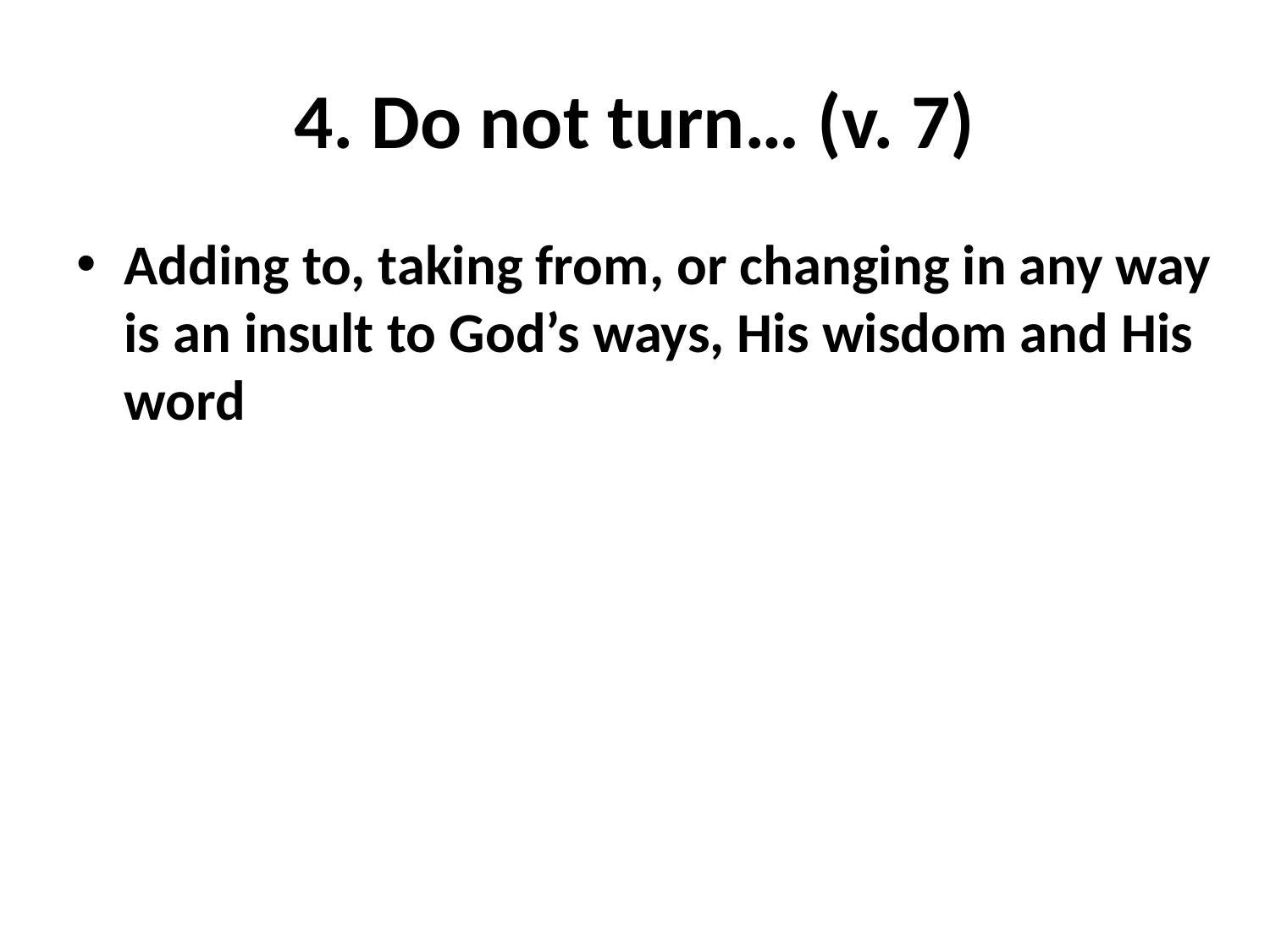

# 4. Do not turn… (v. 7)
Adding to, taking from, or changing in any way is an insult to God’s ways, His wisdom and His word